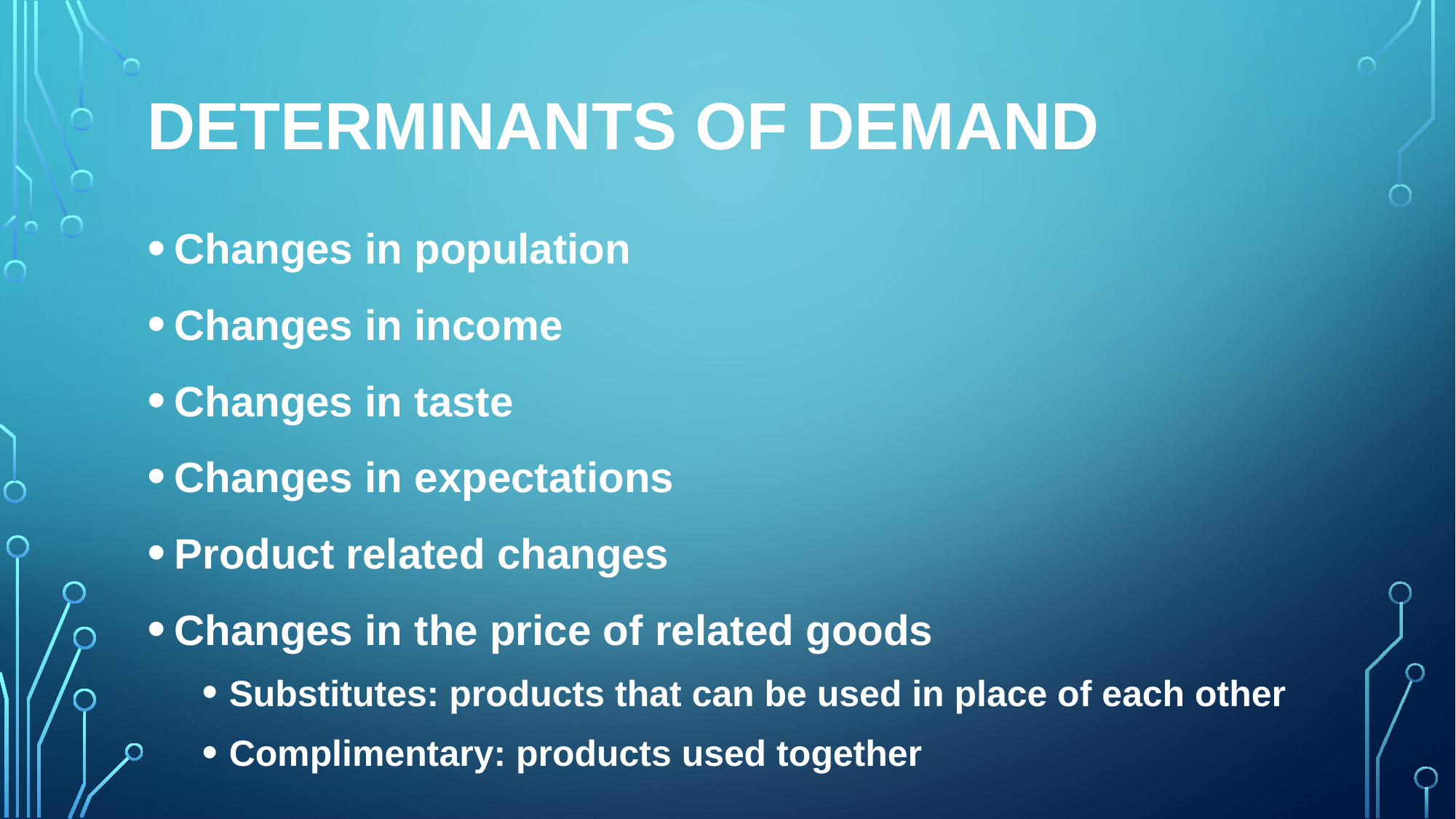

# determinants of Demand
Changes in population
Changes in income
Changes in taste
Changes in expectations
Product related changes
Changes in the price of related goods
Substitutes: products that can be used in place of each other
Complimentary: products used together